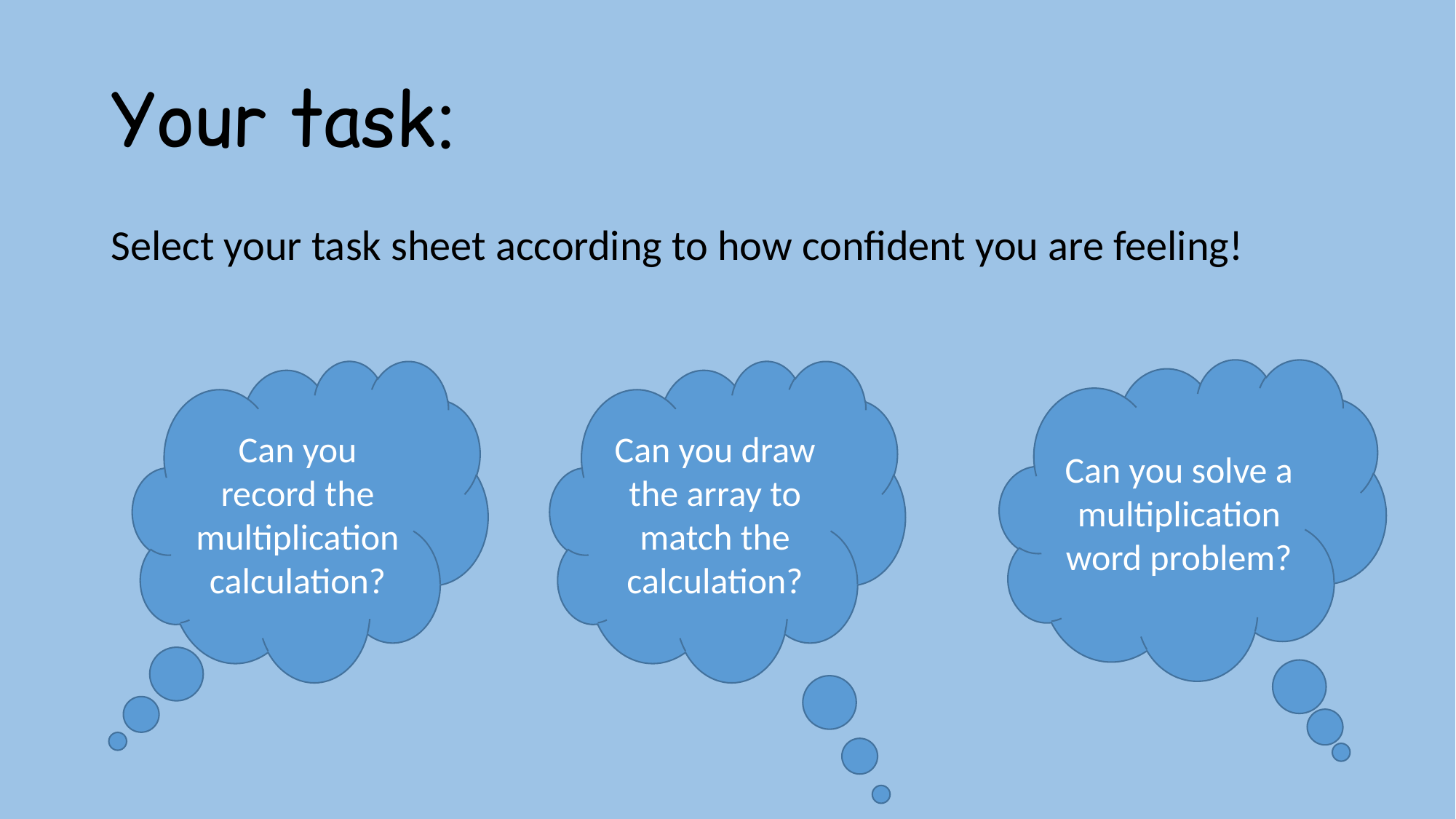

# Your task:
Select your task sheet according to how confident you are feeling!

Can you solve a multiplication word problem?
Can you record the multiplication calculation?
Can you draw the array to match the calculation?